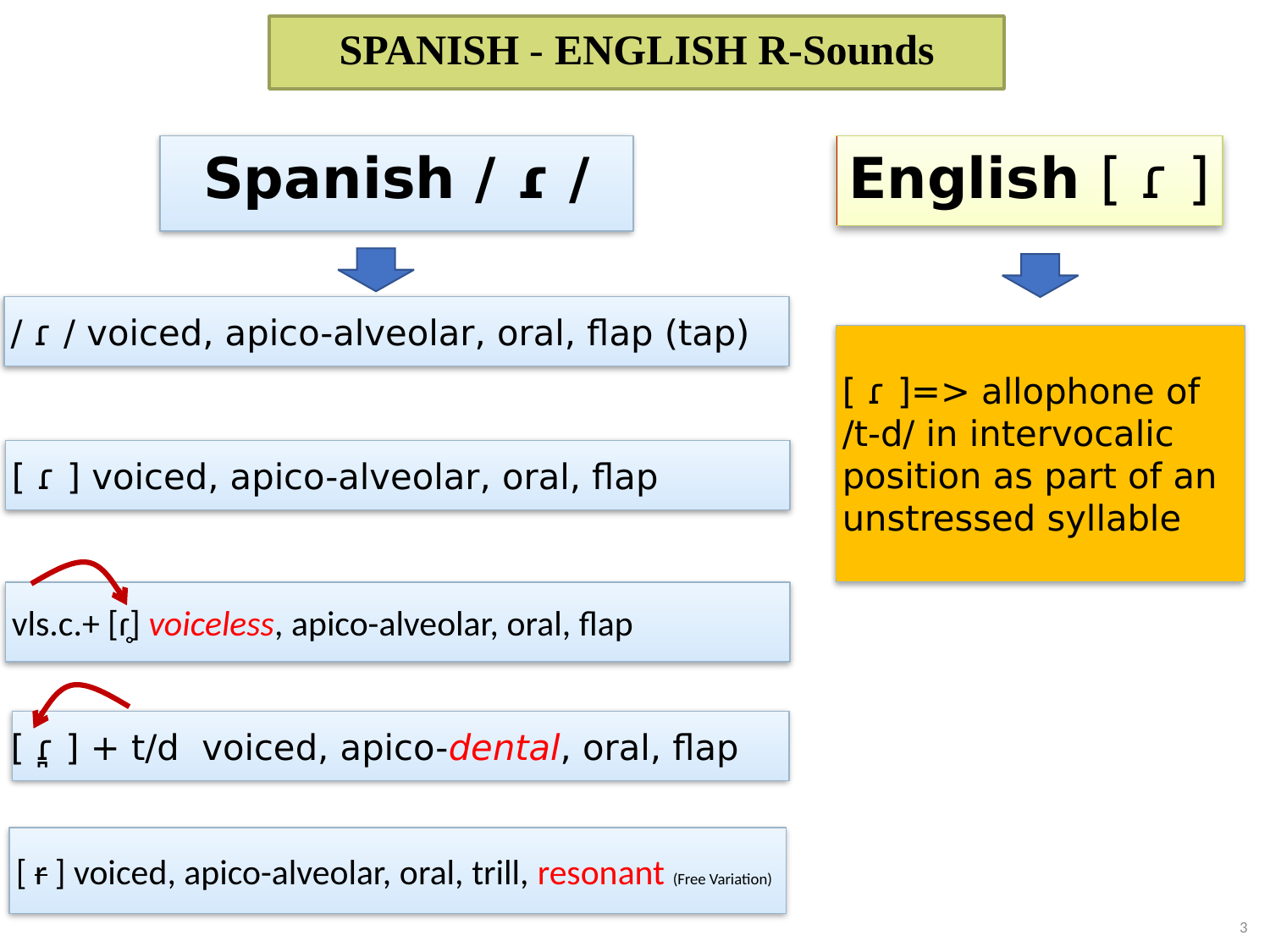

SPANISH - ENGLISH R-Sounds

Spanish / ɾ /

English [ ɾ ]

/ ɾ / voiced, apico-alveolar, oral, flap (tap)

[ ɾ ]=> allophone of /t-d/ in intervocalic position as part of an unstressed syllable
[ ɾ ] voiced, apico-alveolar, oral, flap

vls.c.+ [ɾ̥] voiceless, apico-alveolar, oral, flap
[ ɾ̪ ] + t/d  voiced, apico-dental, oral, flap

[ r ] voiced, apico-alveolar, oral, trill, resonant (Free Variation)
3